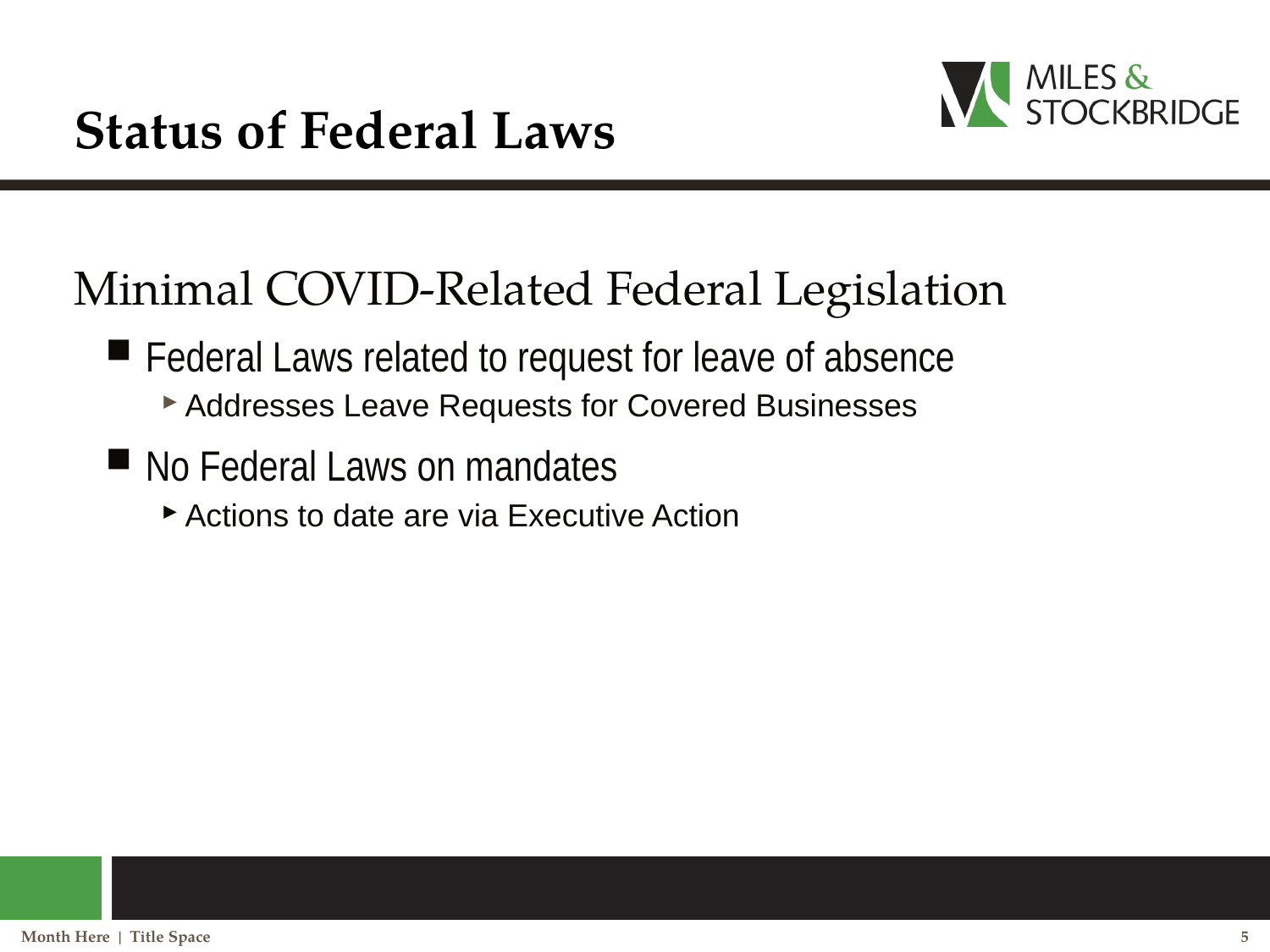

# Status of Federal Laws
Minimal COVID-Related Federal Legislation
Federal Laws related to request for leave of absence
Addresses Leave Requests for Covered Businesses
No Federal Laws on mandates
Actions to date are via Executive Action

Month Here  |  Title Space
5